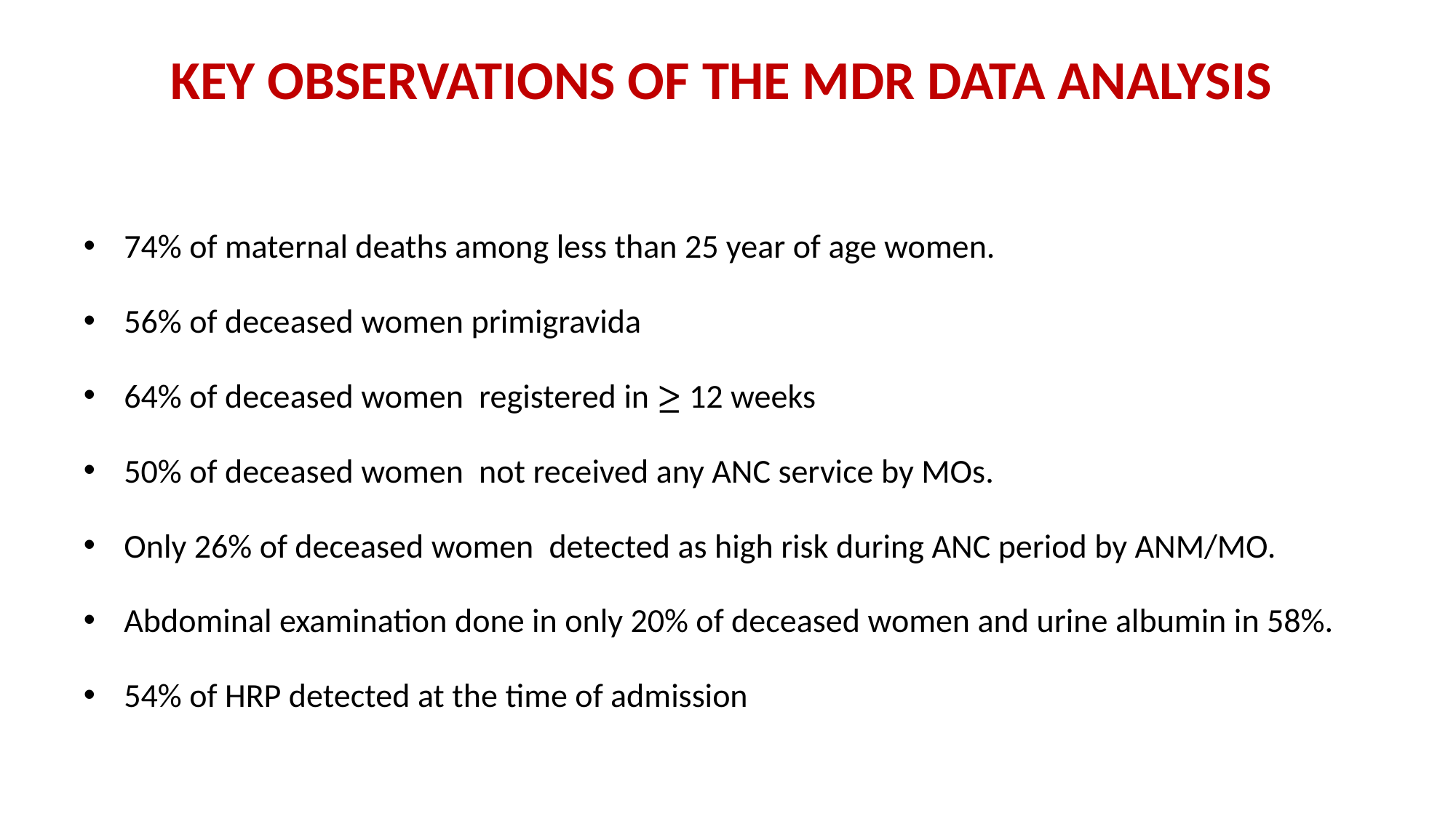

# KEY OBSERVATIONS OF THE MDR DATA ANALYSIS
74% of maternal deaths among less than 25 year of age women.
56% of deceased women primigravida
64% of deceased women  registered in ≥ 12 weeks
50% of deceased women  not received any ANC service by MOs.
Only 26% of deceased women  detected as high risk during ANC period by ANM/MO.
Abdominal examination done in only 20% of deceased women and urine albumin in 58%.
54% of HRP detected at the time of admission